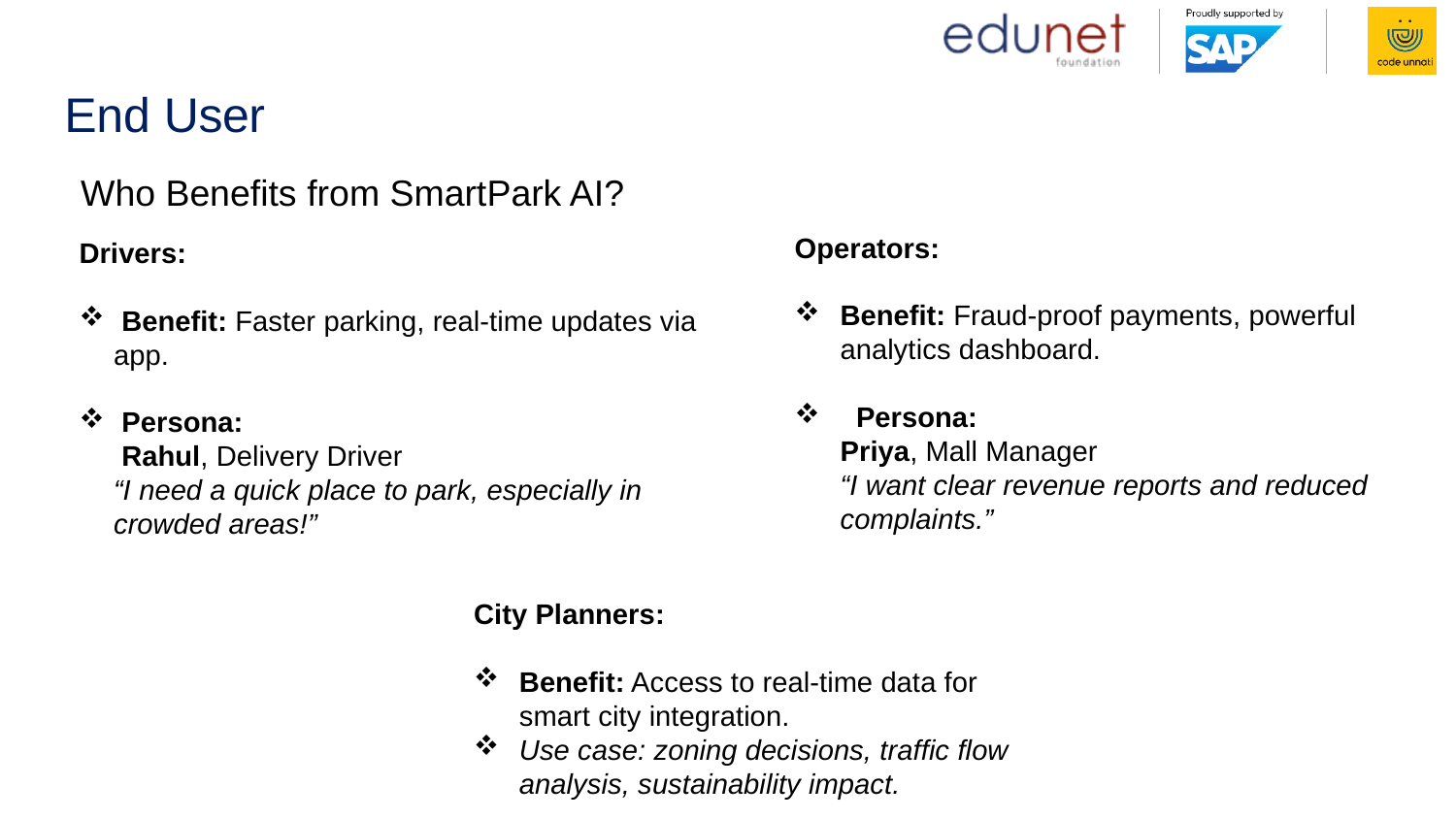

# End User

Who Benefits from SmartPark AI?

Operators:

Benefit: Fraud-proof payments, powerful analytics dashboard.

  Persona:
Priya, Mall Manager
“I want clear revenue reports and reduced complaints.”

Drivers:

 Benefit: Faster parking, real-time updates via app.

 Persona:
 Rahul, Delivery Driver
“I need a quick place to park, especially in crowded areas!”

City Planners:

Benefit: Access to real-time data for smart city integration.
Use case: zoning decisions, traffic flow analysis, sustainability impact.